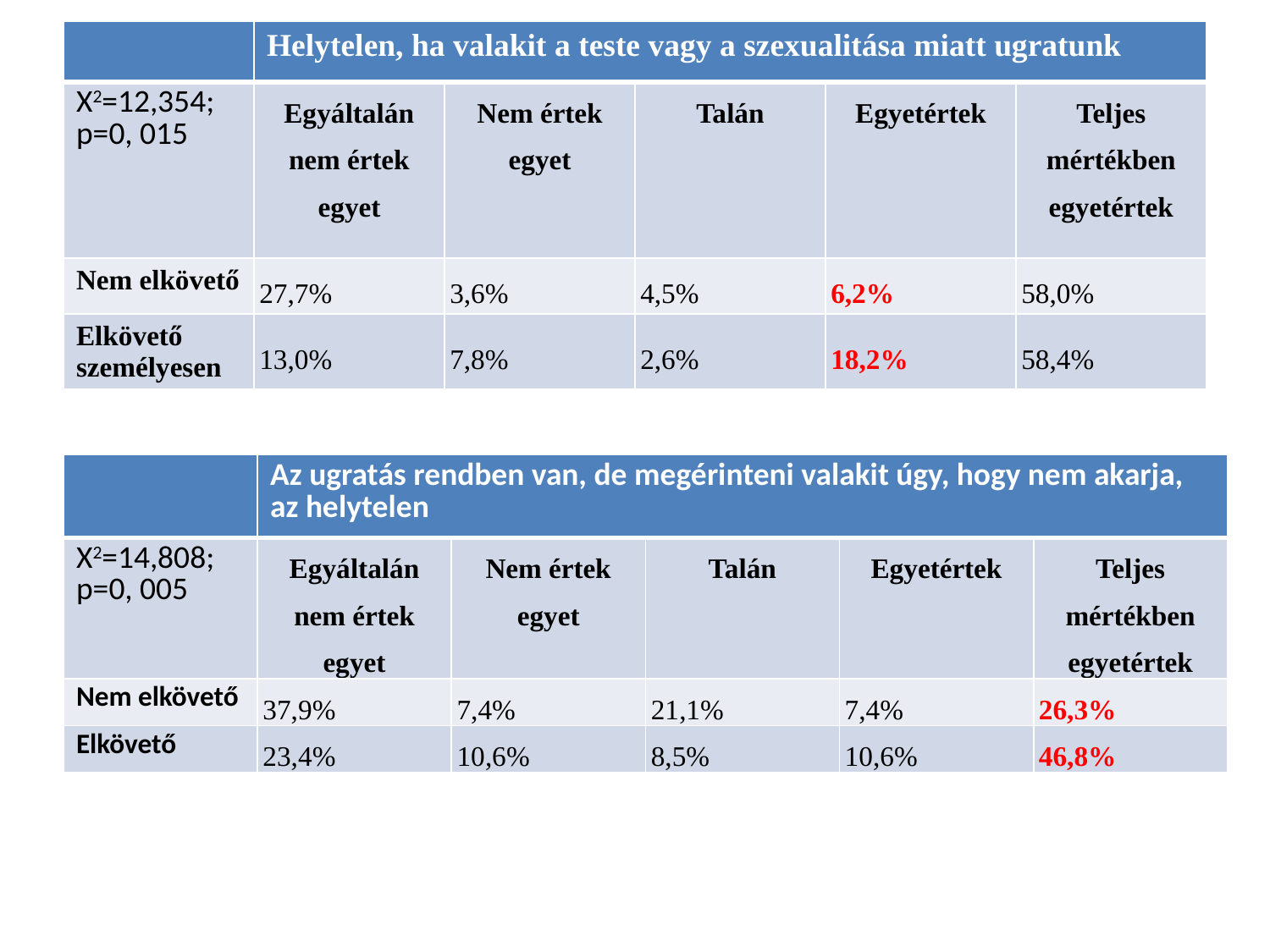

|  | Helytelen, ha valakit a teste vagy a szexualitása miatt ugratunk |  |  |  |  |
| --- | --- | --- | --- | --- | --- |
| X2=12,354; p=0, 015 | Egyáltalán nem értek egyet | Nem értek egyet | Talán | Egyetértek | Teljes mértékben egyetértek |
| Nem elkövető | 27,7% | 3,6% | 4,5% | 6,2% | 58,0% |
| Elkövető személyesen | 13,0% | 7,8% | 2,6% | 18,2% | 58,4% |
#
|  | Az ugratás rendben van, de megérinteni valakit úgy, hogy nem akarja, az helytelen |  |  |  |  |
| --- | --- | --- | --- | --- | --- |
| X2=14,808; p=0, 005 | Egyáltalán nem értek egyet | Nem értek egyet | Talán | Egyetértek | Teljes mértékben egyetértek |
| Nem elkövető | 37,9% | 7,4% | 21,1% | 7,4% | 26,3% |
| Elkövető | 23,4% | 10,6% | 8,5% | 10,6% | 46,8% |